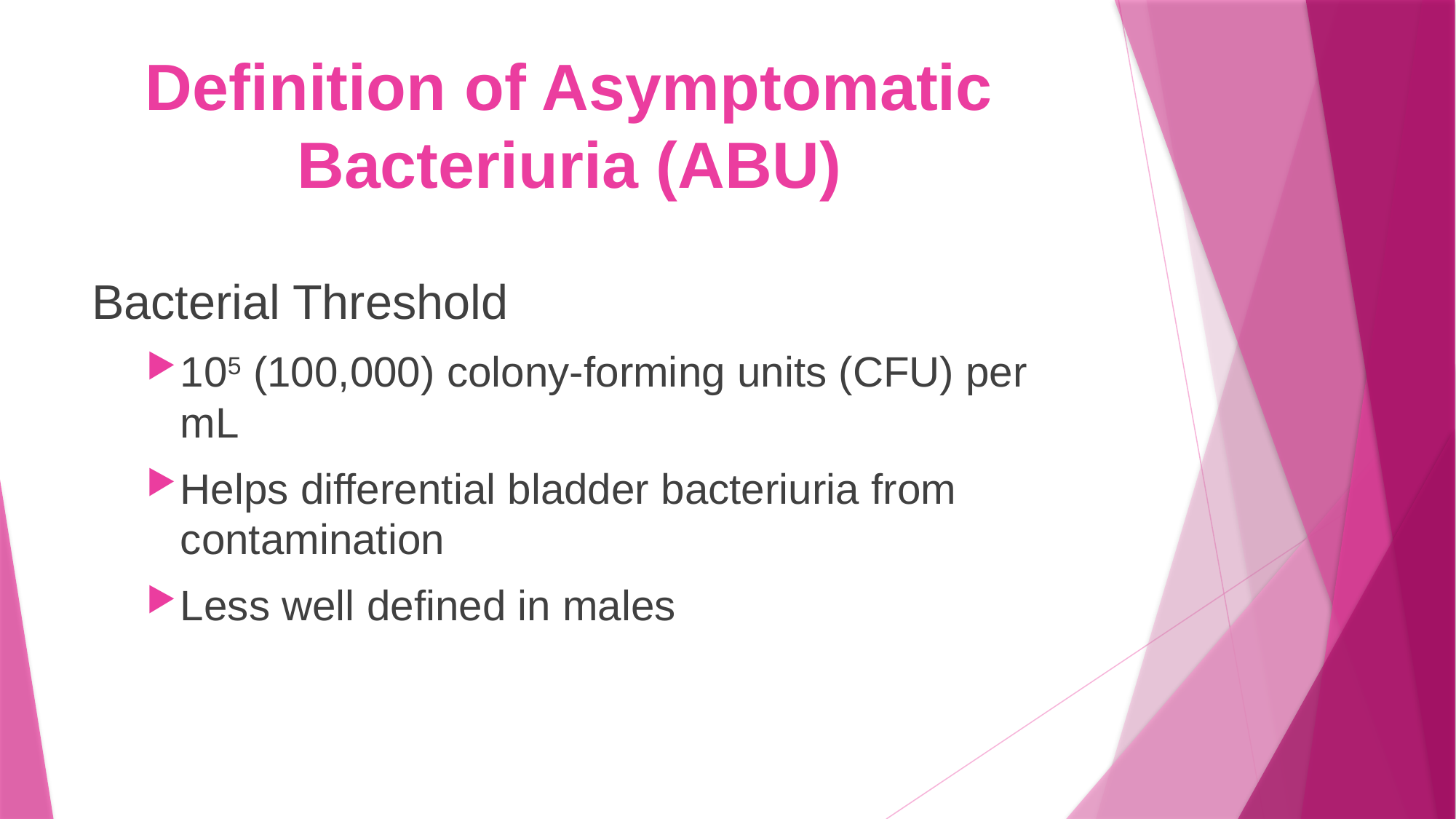

# Definition of Asymptomatic Bacteriuria (ABU)

Bacterial Threshold
105 (100,000) colony-forming units (CFU) per mL
Helps differential bladder bacteriuria from contamination
Less well defined in males